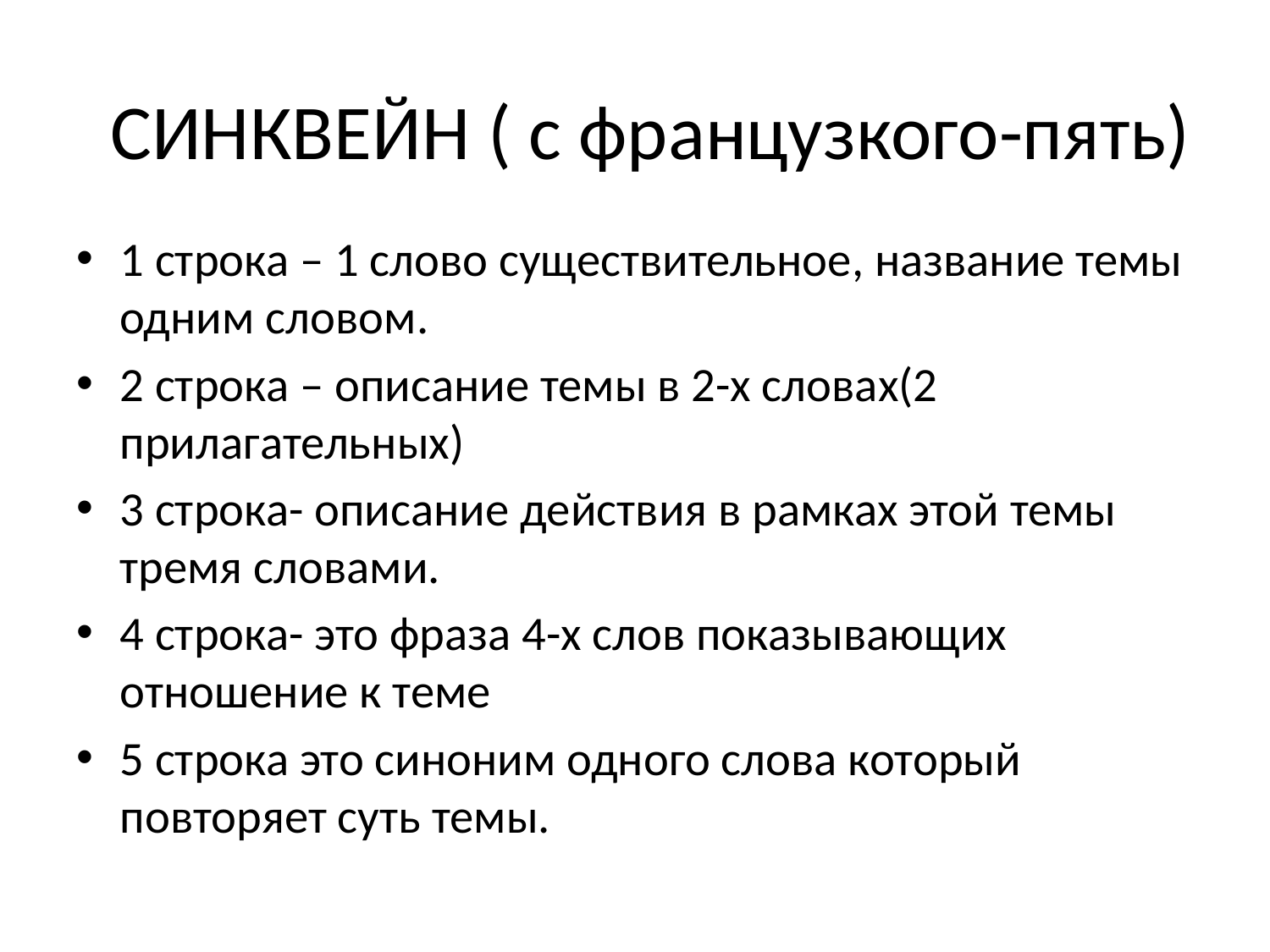

# СИНКВЕЙН ( с французкого-пять)
1 строка – 1 слово существительное, название темы одним словом.
2 строка – описание темы в 2-х словах(2 прилагательных)
3 строка- описание действия в рамках этой темы тремя словами.
4 строка- это фраза 4-х слов показывающих отношение к теме
5 строка это синоним одного слова который	повторяет суть темы.